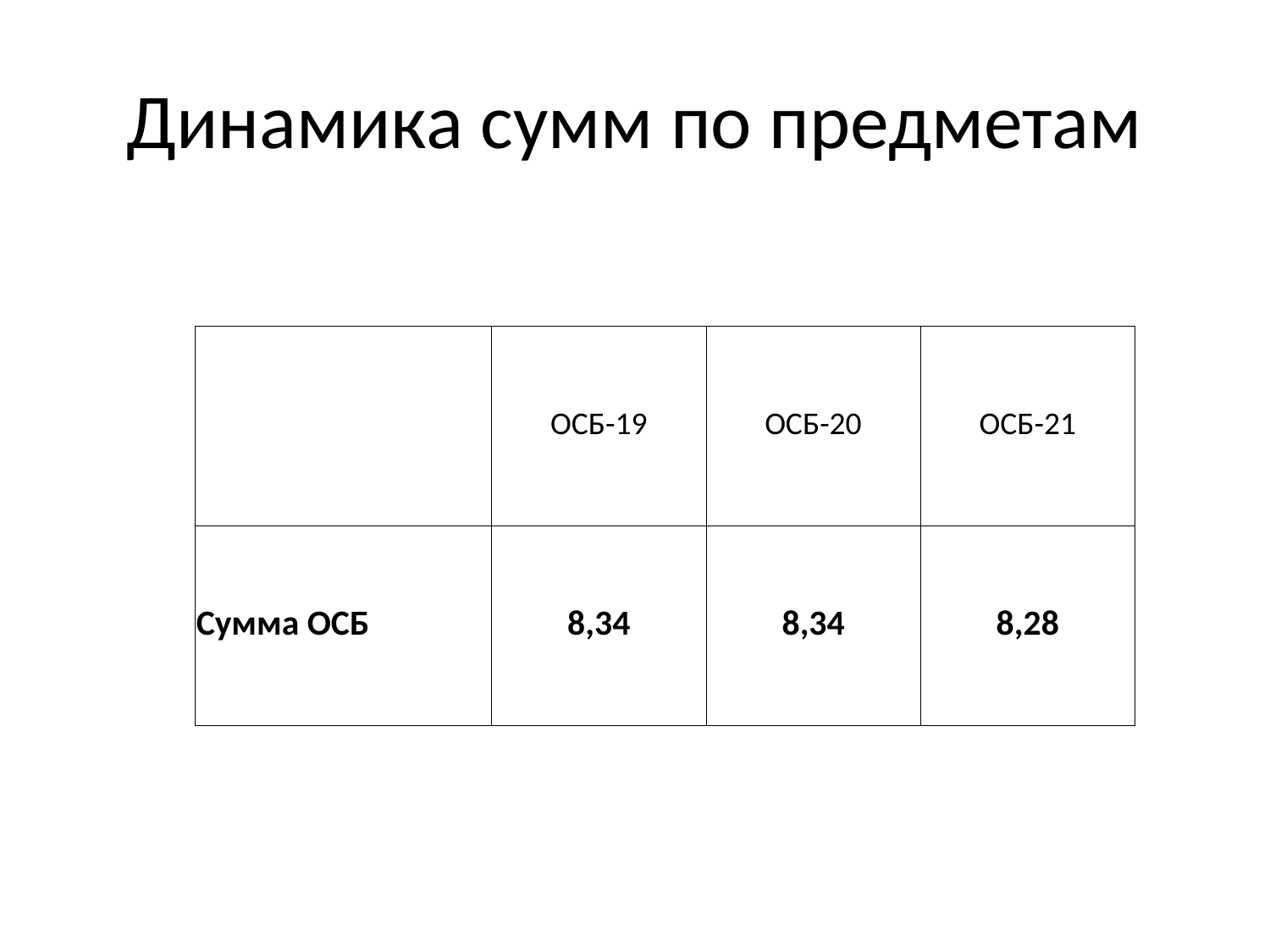

# Динамика сумм по предметам
|  | ОСБ-19 | ОСБ-20 | ОСБ-21 |
| --- | --- | --- | --- |
| Сумма ОСБ | 8,34 | 8,34 | 8,28 |